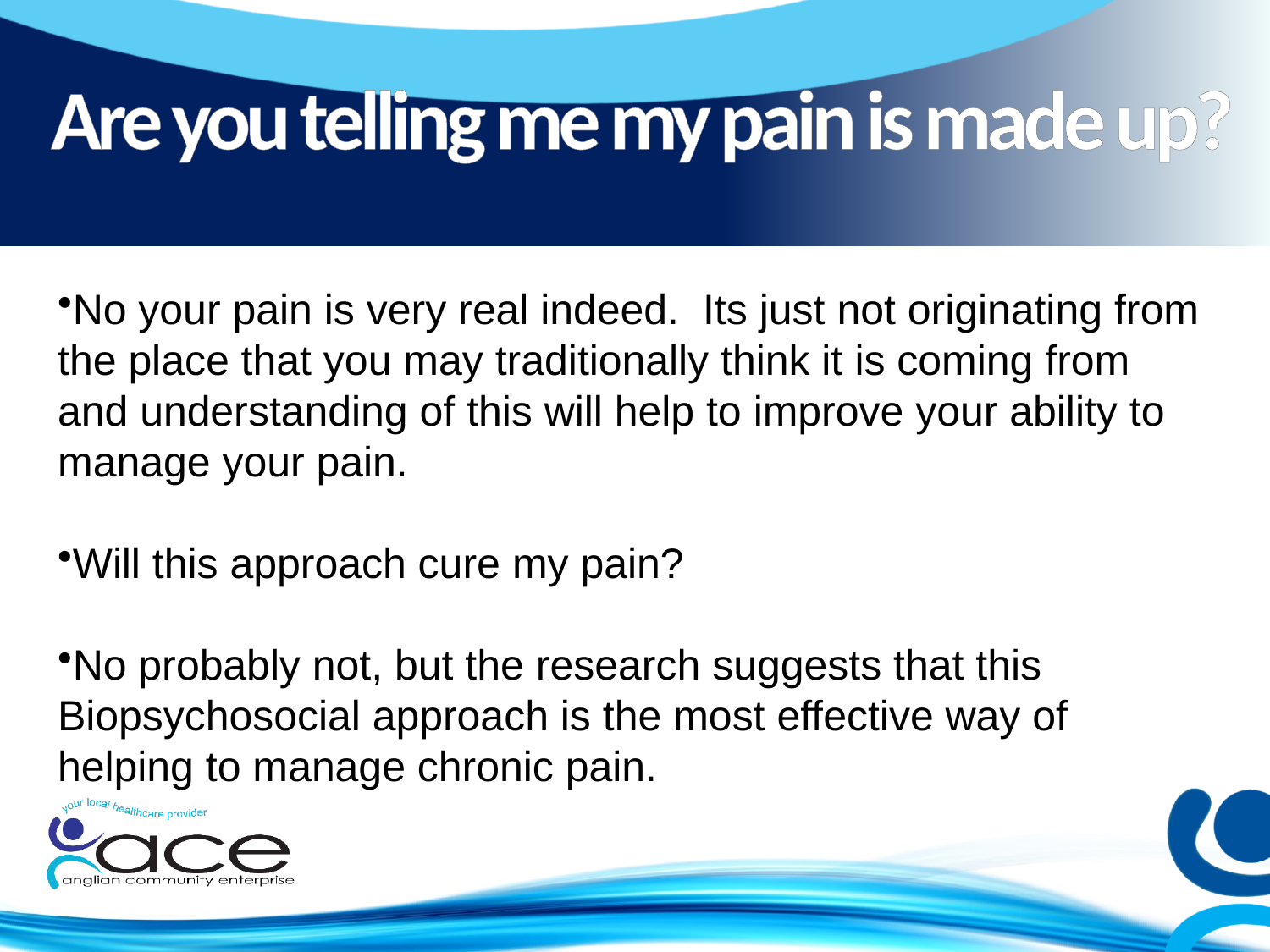

# Are you telling me my pain is made up?
No your pain is very real indeed.  Its just not originating from the place that you may traditionally think it is coming from and understanding of this will help to improve your ability to manage your pain.

Will this approach cure my pain?

No probably not, but the research suggests that this Biopsychosocial approach is the most effective way of helping to manage chronic pain.